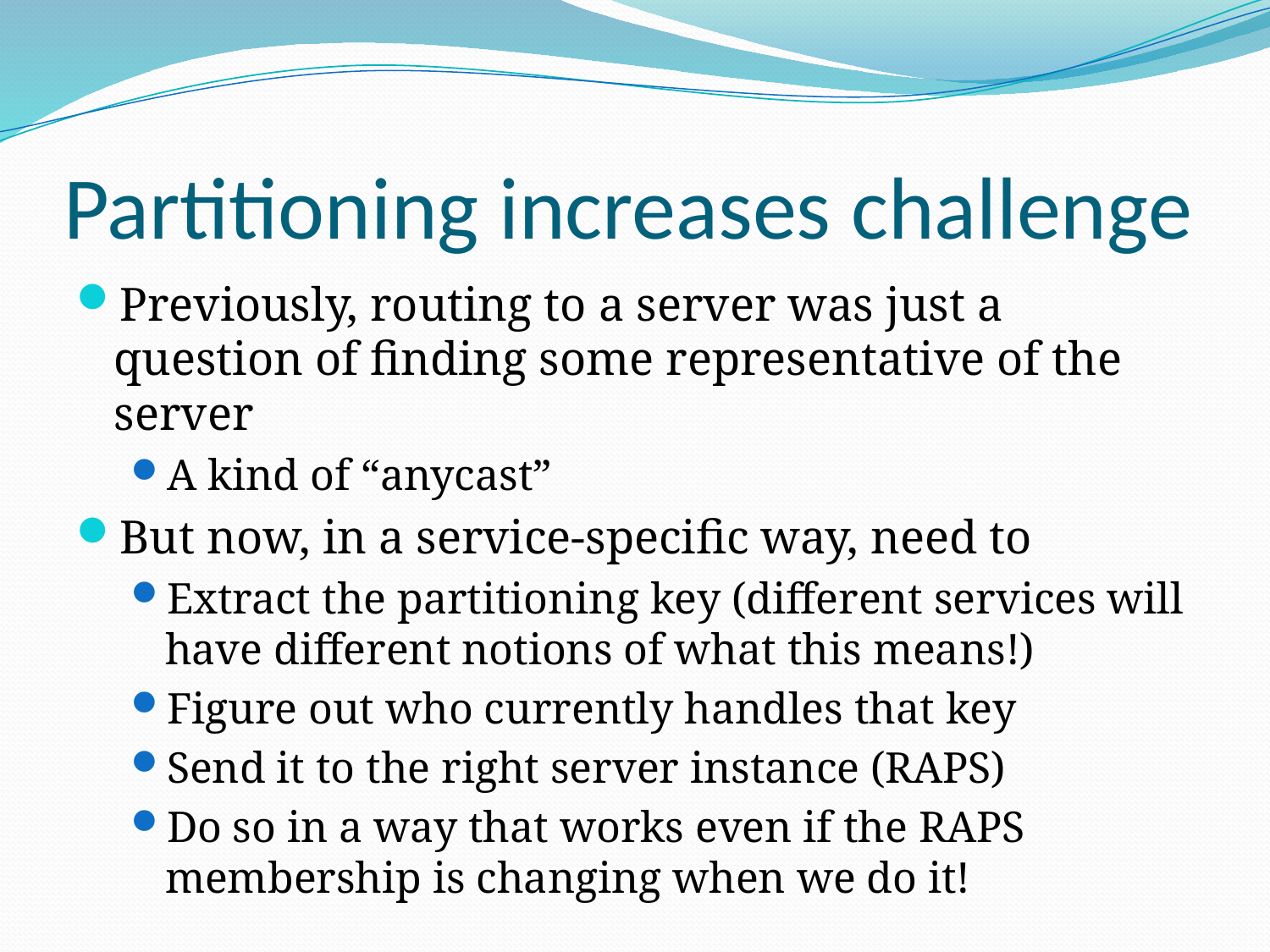

# Partitioning increases challenge
Previously, routing to a server was just a question of finding some representative of the server
A kind of “anycast”
But now, in a service-specific way, need to
Extract the partitioning key (different services will have different notions of what this means!)
Figure out who currently handles that key
Send it to the right server instance (RAPS)
Do so in a way that works even if the RAPS membership is changing when we do it!